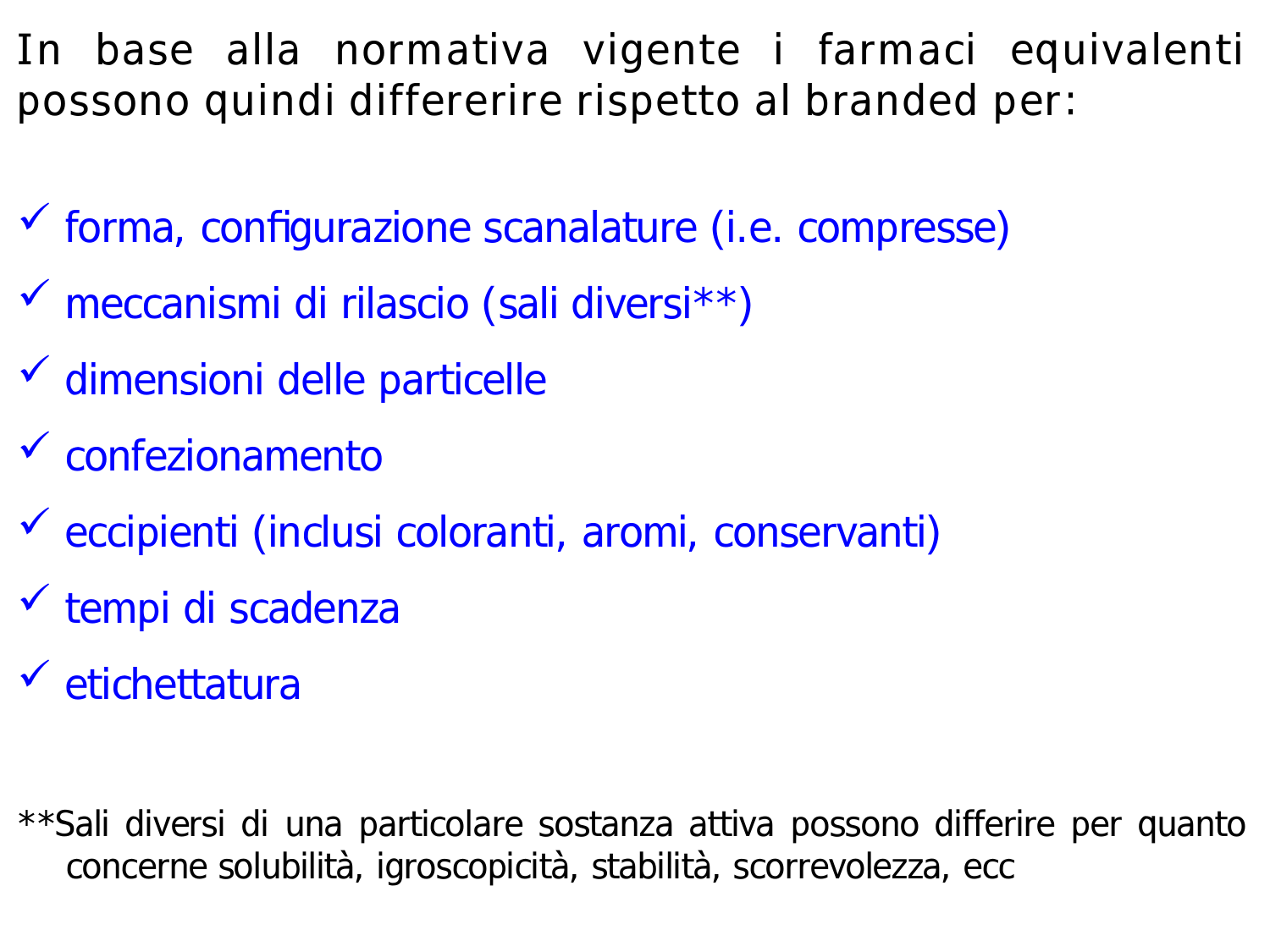

In base alla normativa vigente i farmaci equivalenti possono quindi differerire rispetto al branded per:

 forma, configurazione scanalature (i.e. compresse)
 meccanismi di rilascio (sali diversi**)
 dimensioni delle particelle
 confezionamento
 eccipienti (inclusi coloranti, aromi, conservanti)
 tempi di scadenza
 etichettatura

**Sali diversi di una particolare sostanza attiva possono differire per quanto concerne solubilità, igroscopicità, stabilità, scorrevolezza, ecc